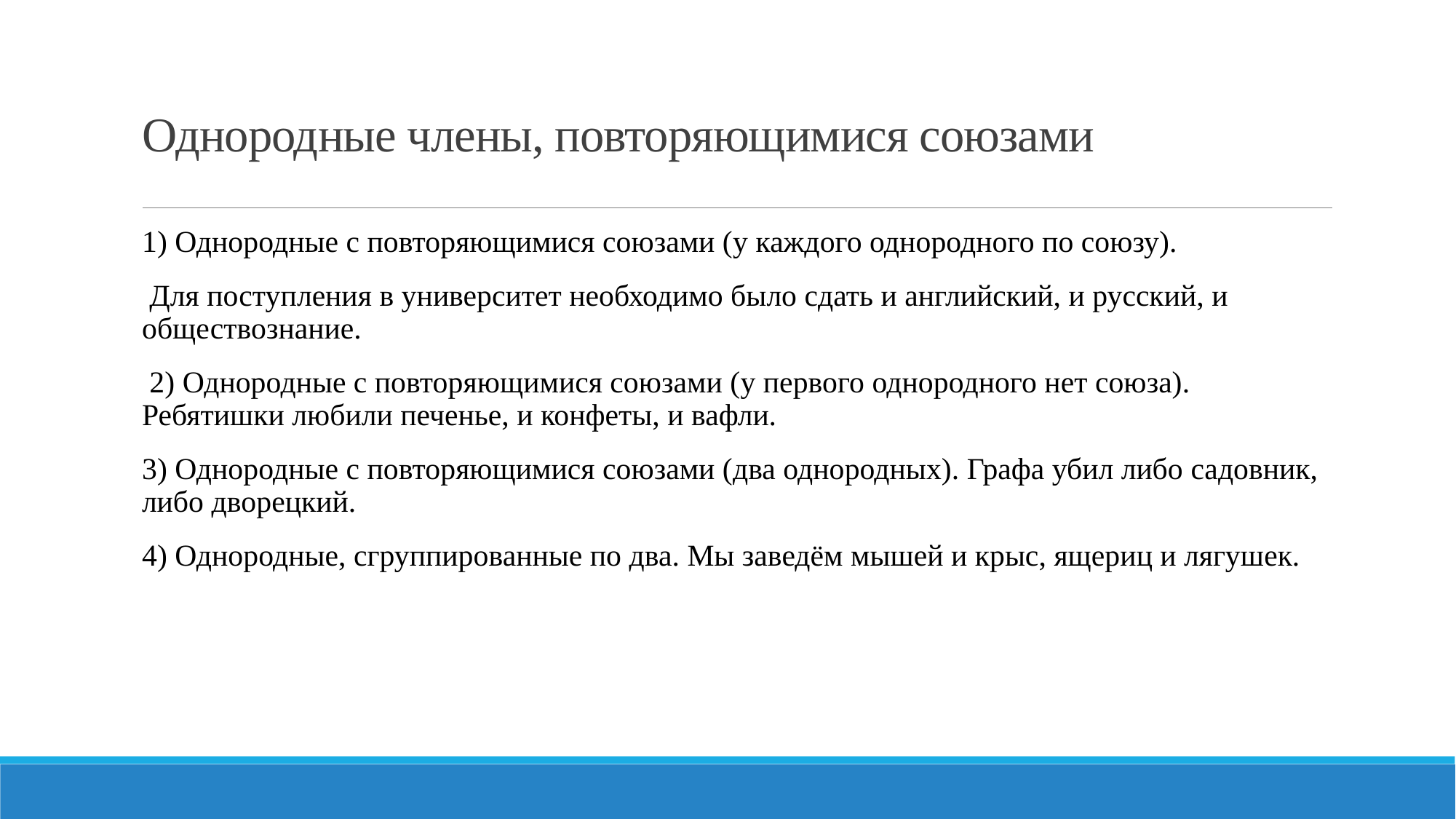

# Однородные члены, повторяющимися союзами
1) Однородные с повторяющимися союзами (у каждого однородного по союзу).
 Для поступления в университет необходимо было сдать и английский, и русский, и обществознание.
 2) Однородные с повторяющимися союзами (у первого однородного нет союза). Ребятишки любили печенье, и конфеты, и вафли.
3) Однородные с повторяющимися союзами (два однородных). Графа убил либо садовник, либо дворецкий.
4) Однородные, сгруппированные по два. Мы заведём мышей и крыс, ящериц и лягушек.